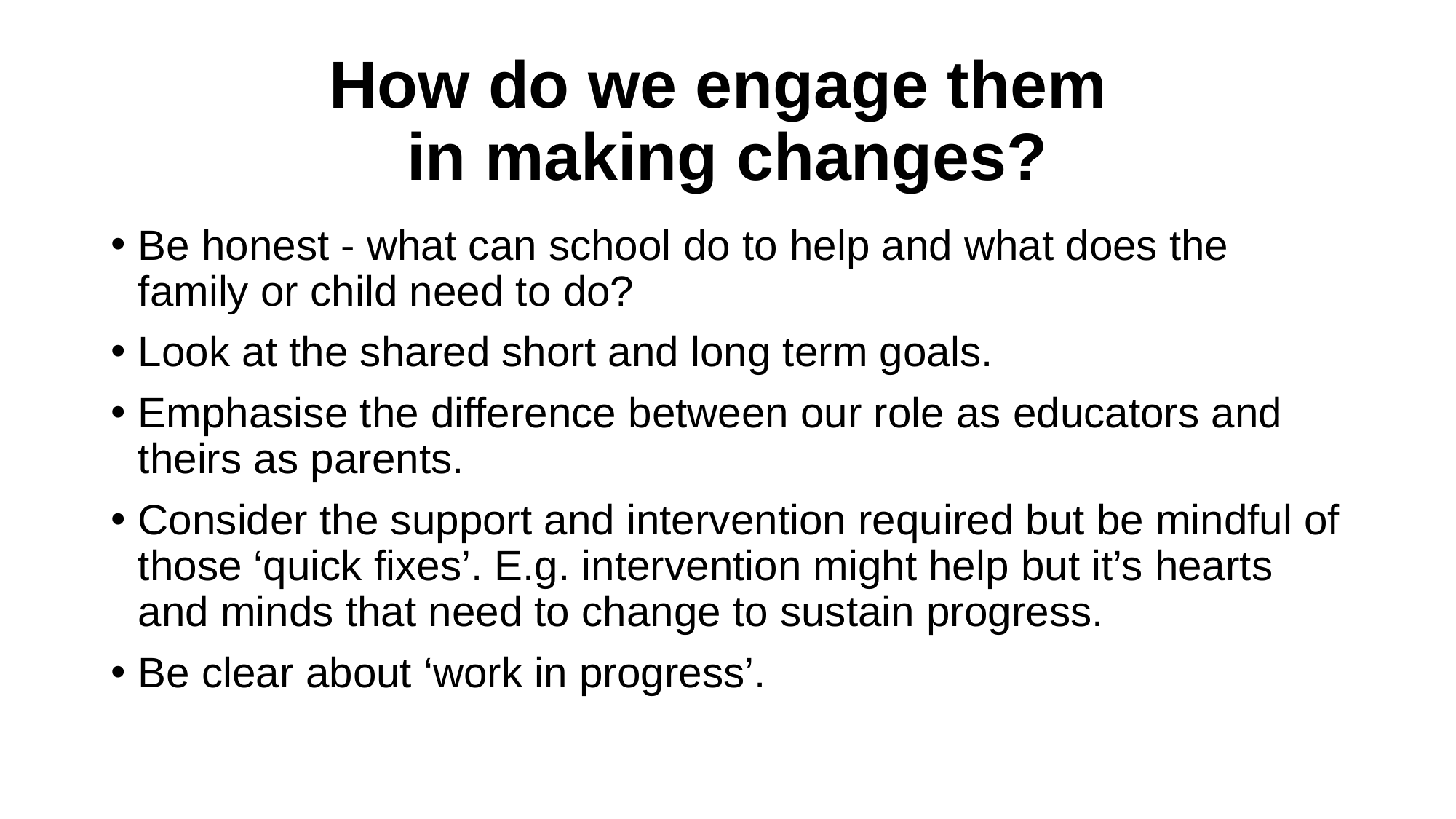

# How do we engage them in making changes?
Be honest - what can school do to help and what does the family or child need to do?
Look at the shared short and long term goals.
Emphasise the difference between our role as educators and theirs as parents.
Consider the support and intervention required but be mindful of those ‘quick fixes’. E.g. intervention might help but it’s hearts and minds that need to change to sustain progress.
Be clear about ‘work in progress’.